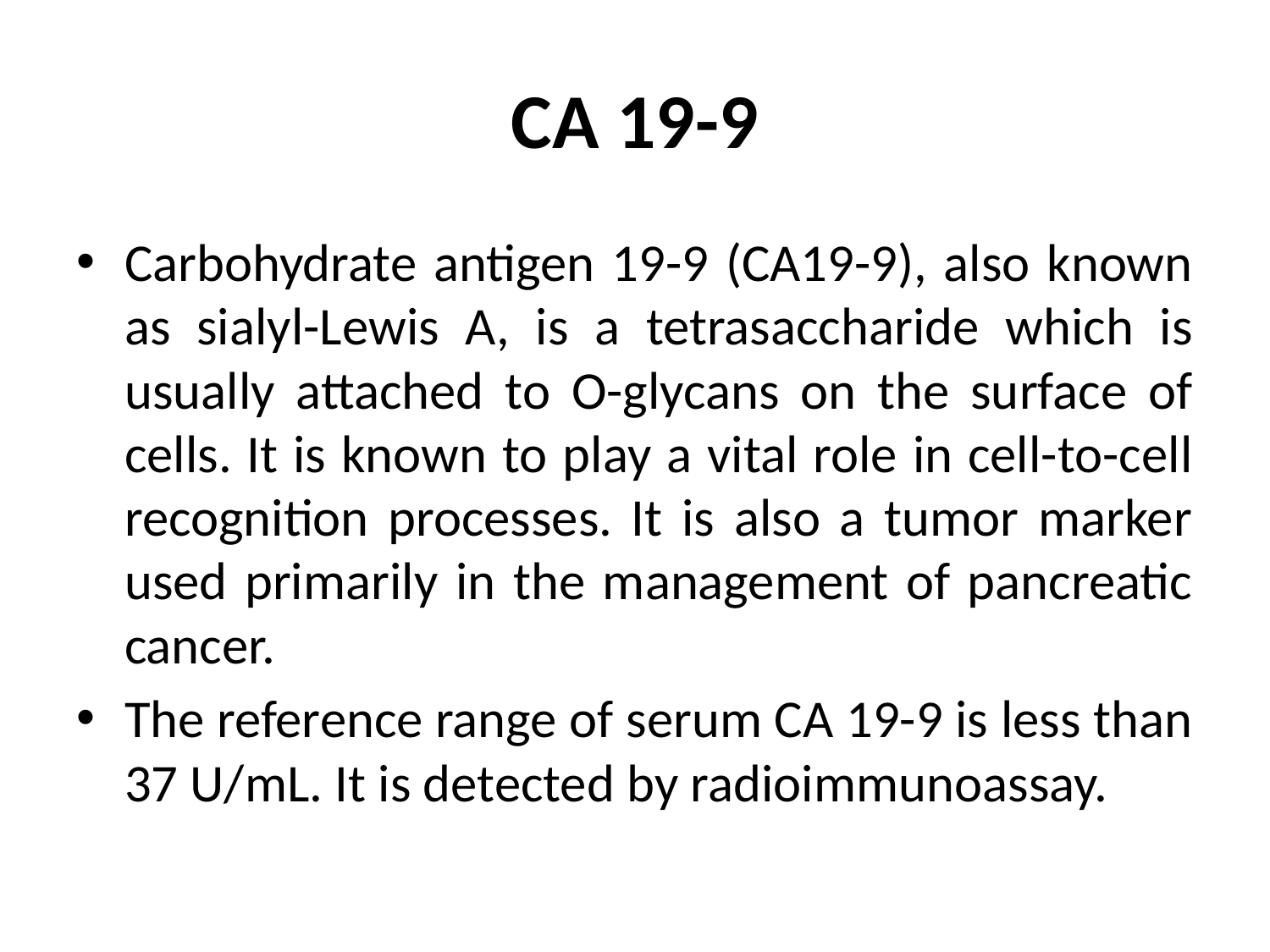

# CA 19-9
Carbohydrate antigen 19-9 (CA19-9), also known as sialyl-Lewis A, is a tetrasaccharide which is usually attached to O-glycans on the surface of cells. It is known to play a vital role in cell-to-cell recognition processes. It is also a tumor marker used primarily in the management of pancreatic cancer.
The reference range of serum CA 19-9 is less than 37 U/mL. It is detected by radioimmunoassay.